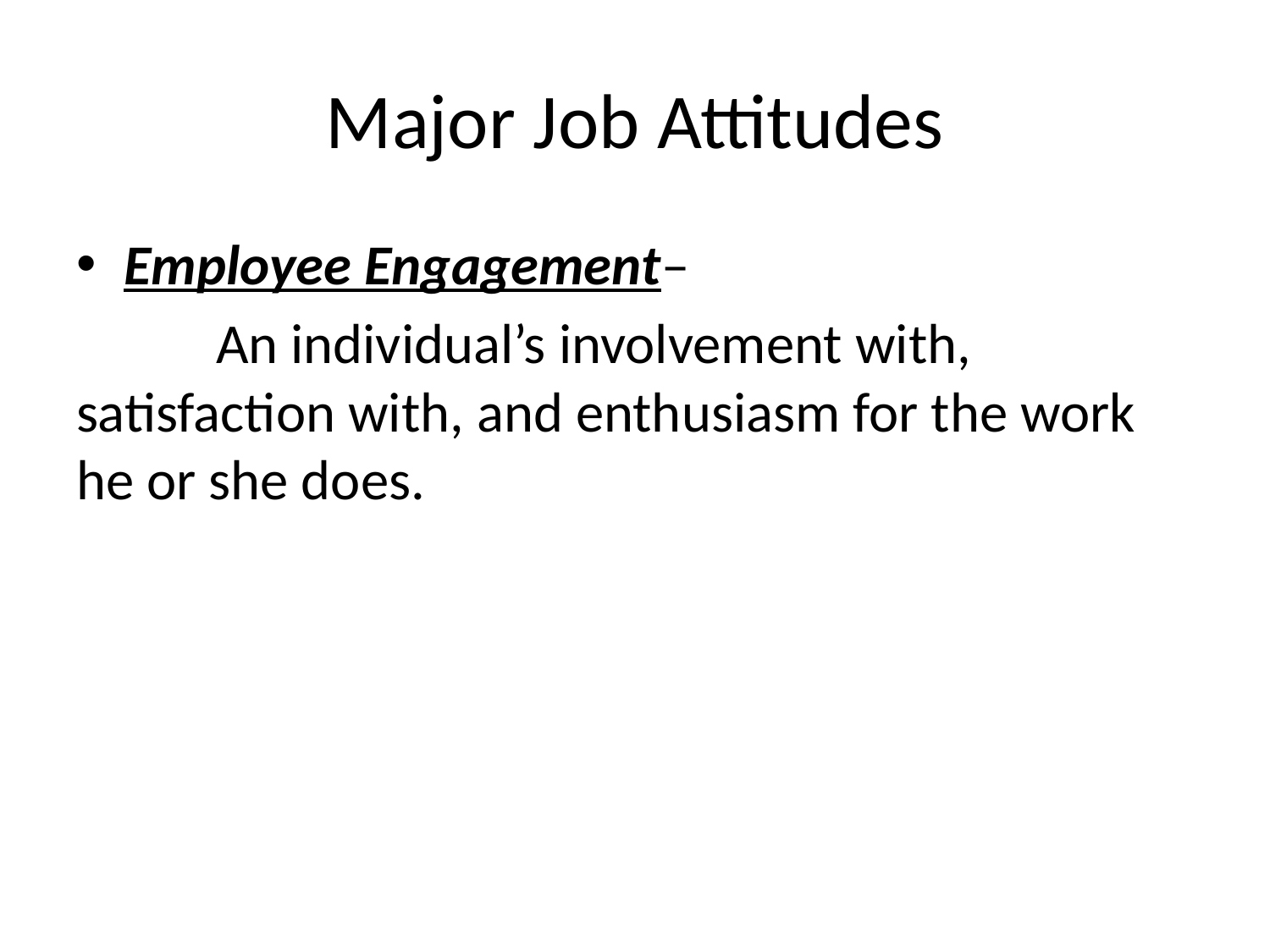

# Major Job Attitudes
Employee Engagement–
	 An individual’s involvement with, satisfaction with, and enthusiasm for the work he or she does.